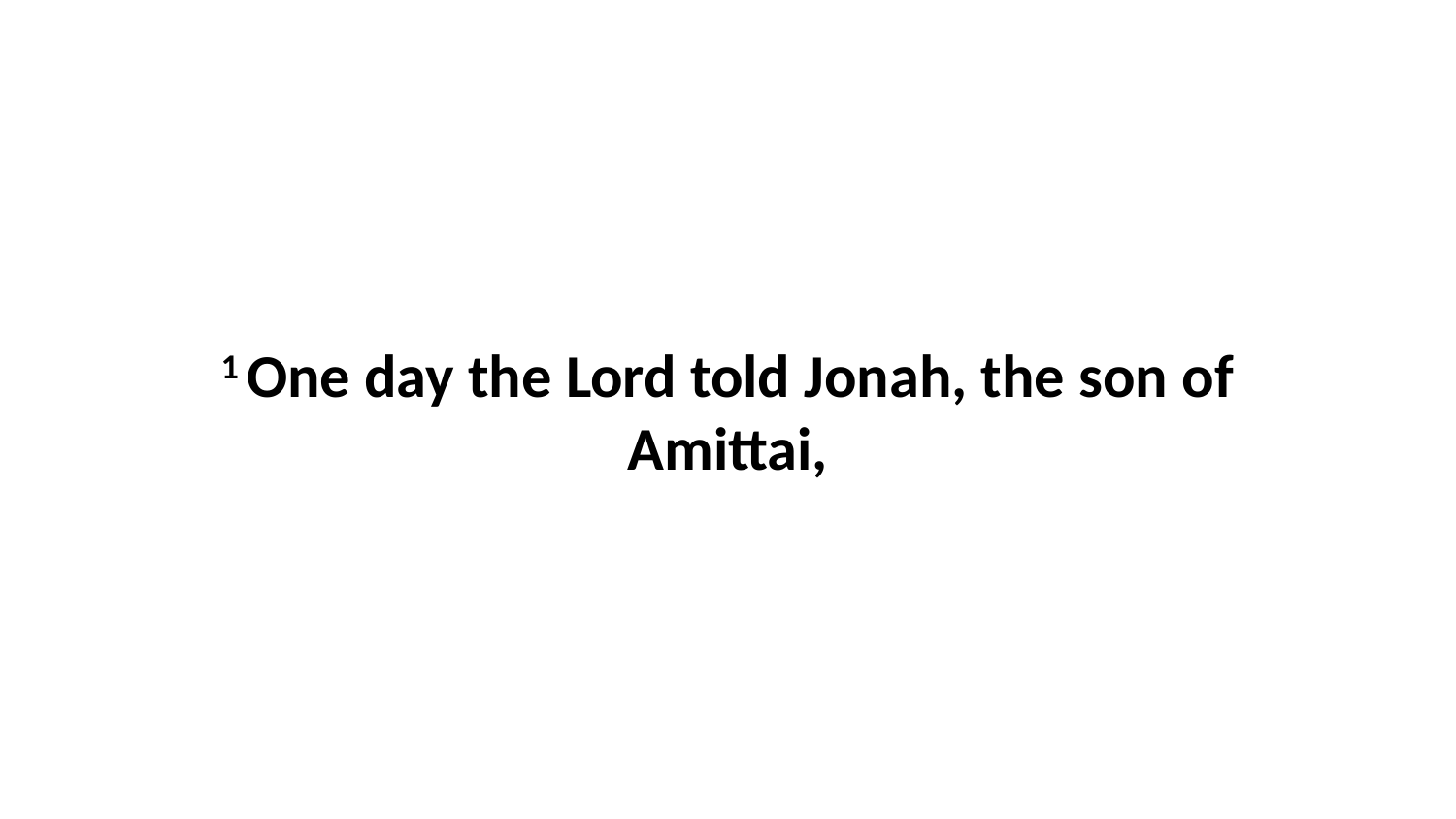

1 One day the Lord told Jonah, the son of Amittai,